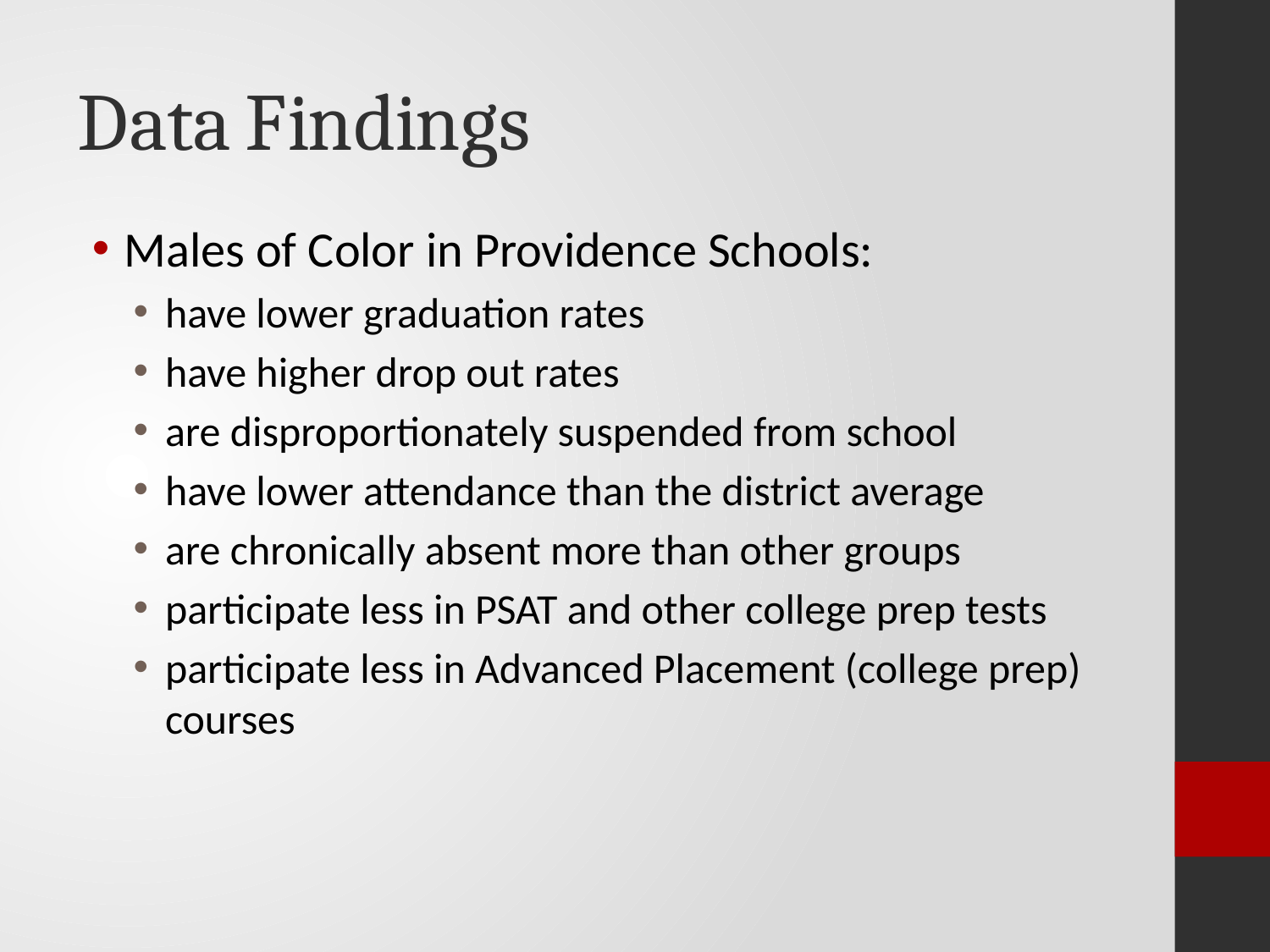

# Data Findings
Males of Color in Providence Schools:
have lower graduation rates
have higher drop out rates
are disproportionately suspended from school
have lower attendance than the district average
are chronically absent more than other groups
participate less in PSAT and other college prep tests
participate less in Advanced Placement (college prep) courses